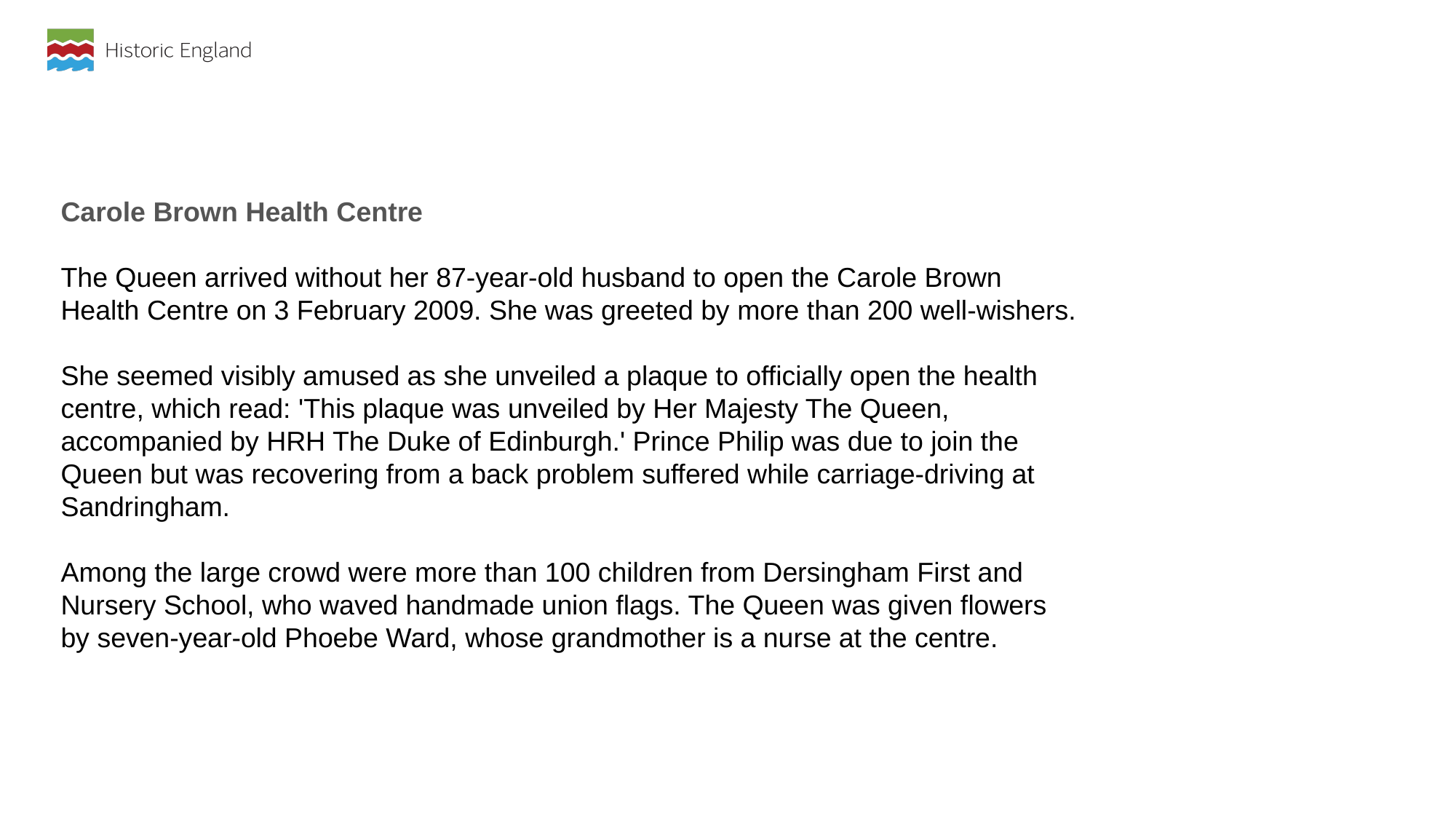

Carole Brown Health Centre

The Queen arrived without her 87-year-old husband to open the Carole Brown Health Centre on 3 February 2009. She was greeted by more than 200 well-wishers.

She seemed visibly amused as she unveiled a plaque to officially open the health centre, which read: 'This plaque was unveiled by Her Majesty The Queen, accompanied by HRH The Duke of Edinburgh.' Prince Philip was due to join the Queen but was recovering from a back problem suffered while carriage-driving at Sandringham.

Among the large crowd were more than 100 children from Dersingham First and Nursery School, who waved handmade union flags. The Queen was given flowers by seven-year-old Phoebe Ward, whose grandmother is a nurse at the centre.